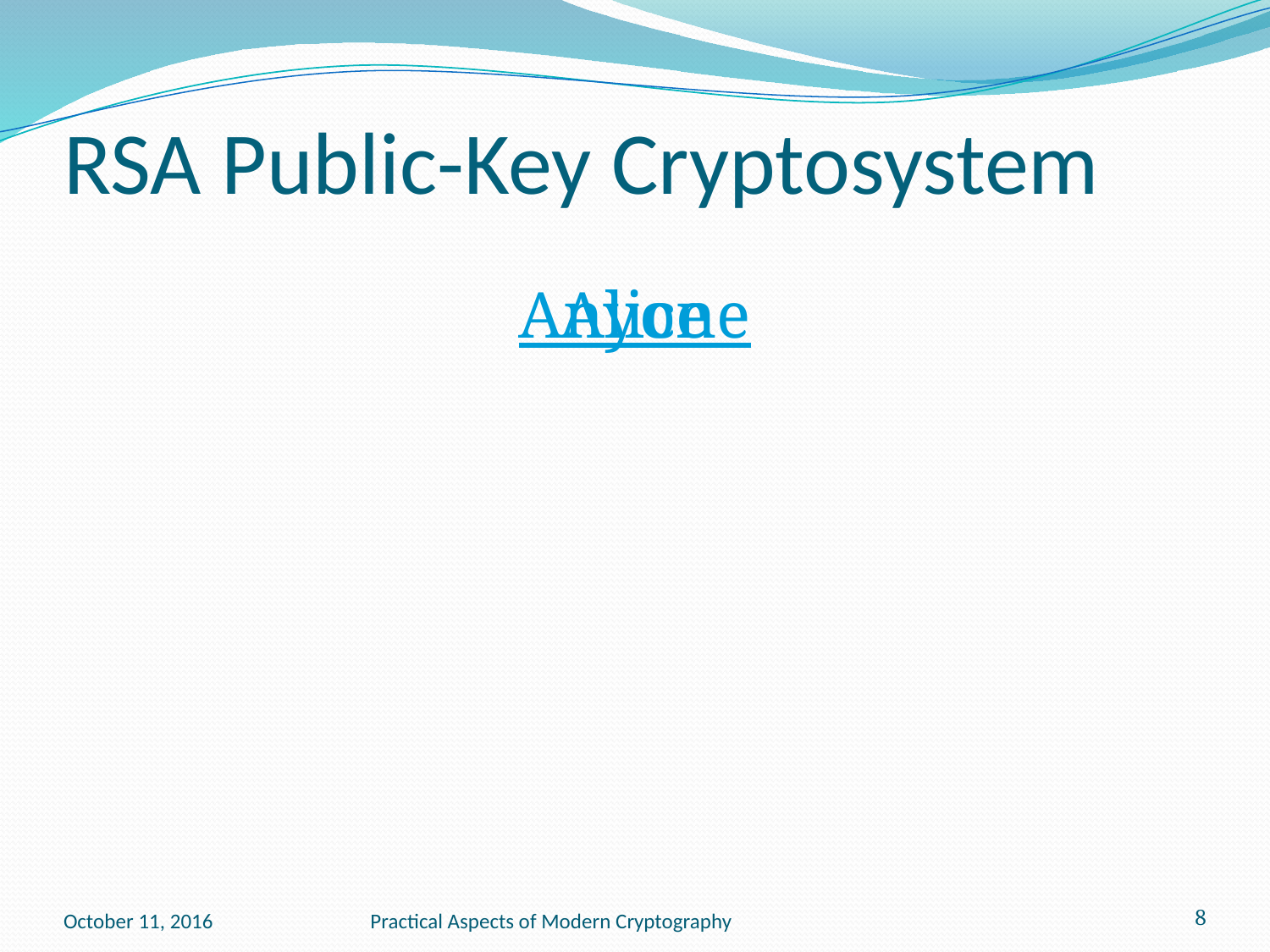

# RSA Public-Key Cryptosystem
Alice
Anyone
October 11, 2016
Practical Aspects of Modern Cryptography
8